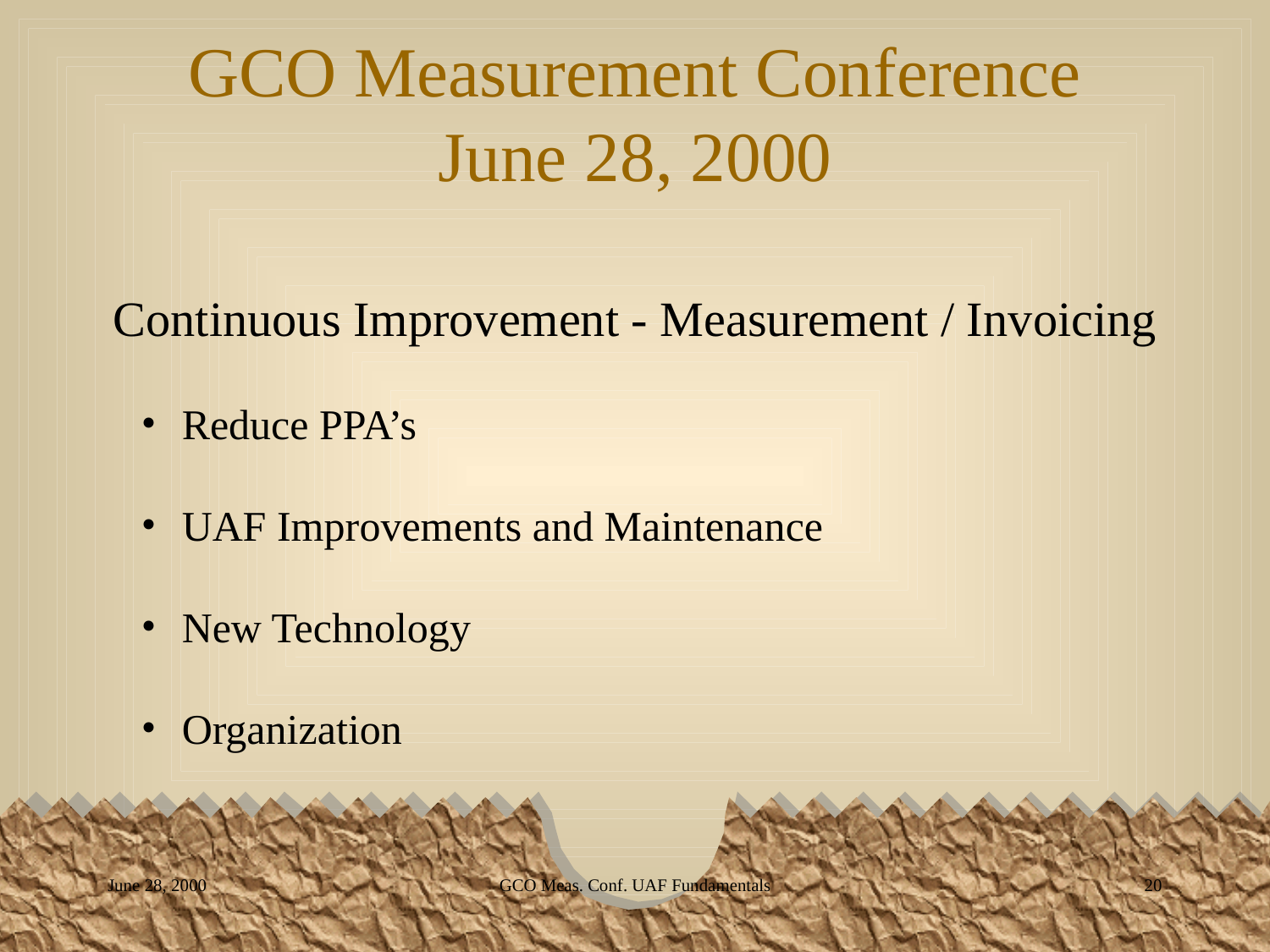

GCO Meas. Conf. UAF Fundamentals
20
June 28, 2000
# GCO Measurement Conference June 28, 2000
Continuous Improvement - Measurement / Invoicing

 Reduce PPA’s

 UAF Improvements and Maintenance

 New Technology

 Organization